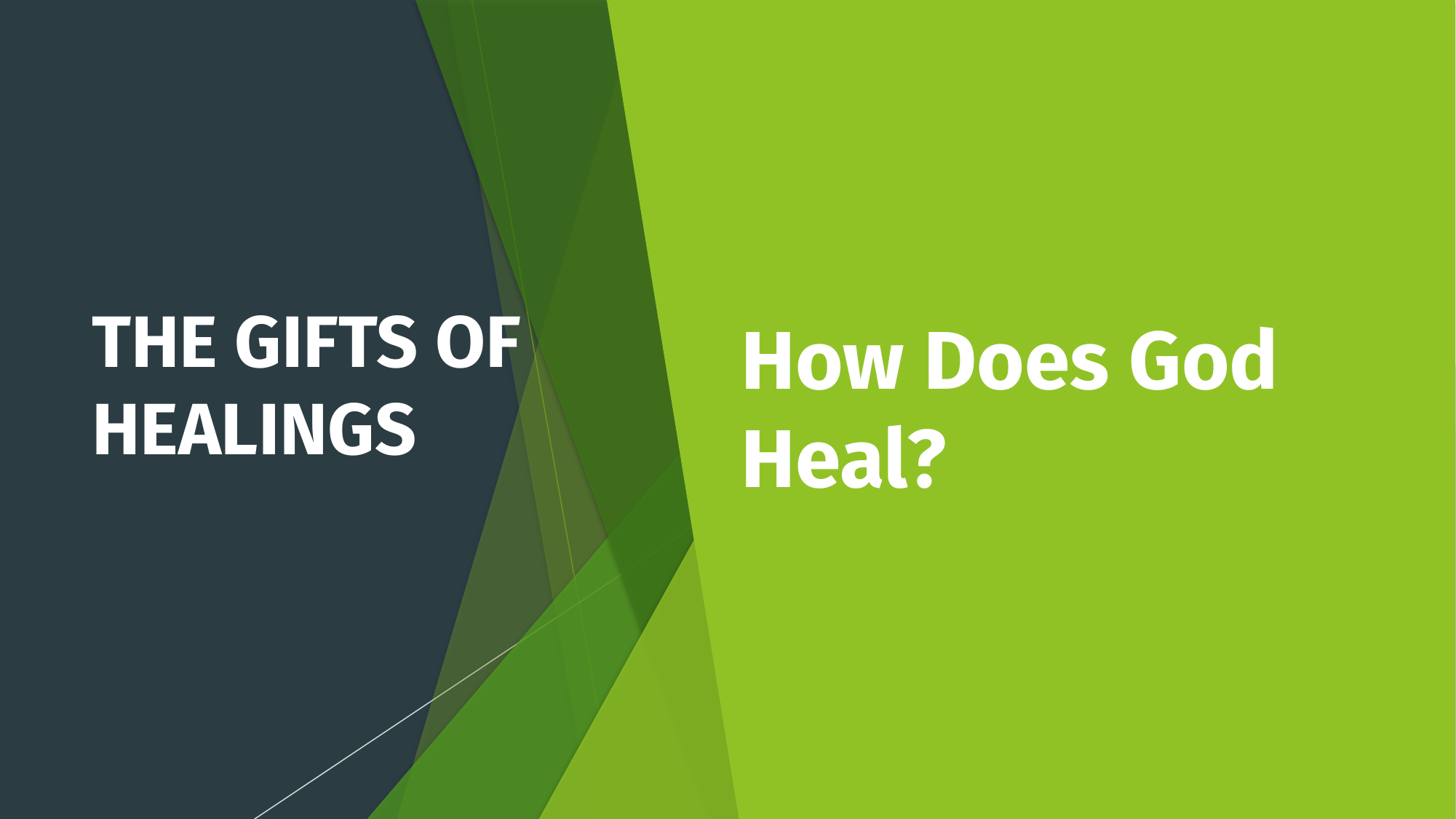

# THE GIFTS OF HEALINGS

How Does God Heal?